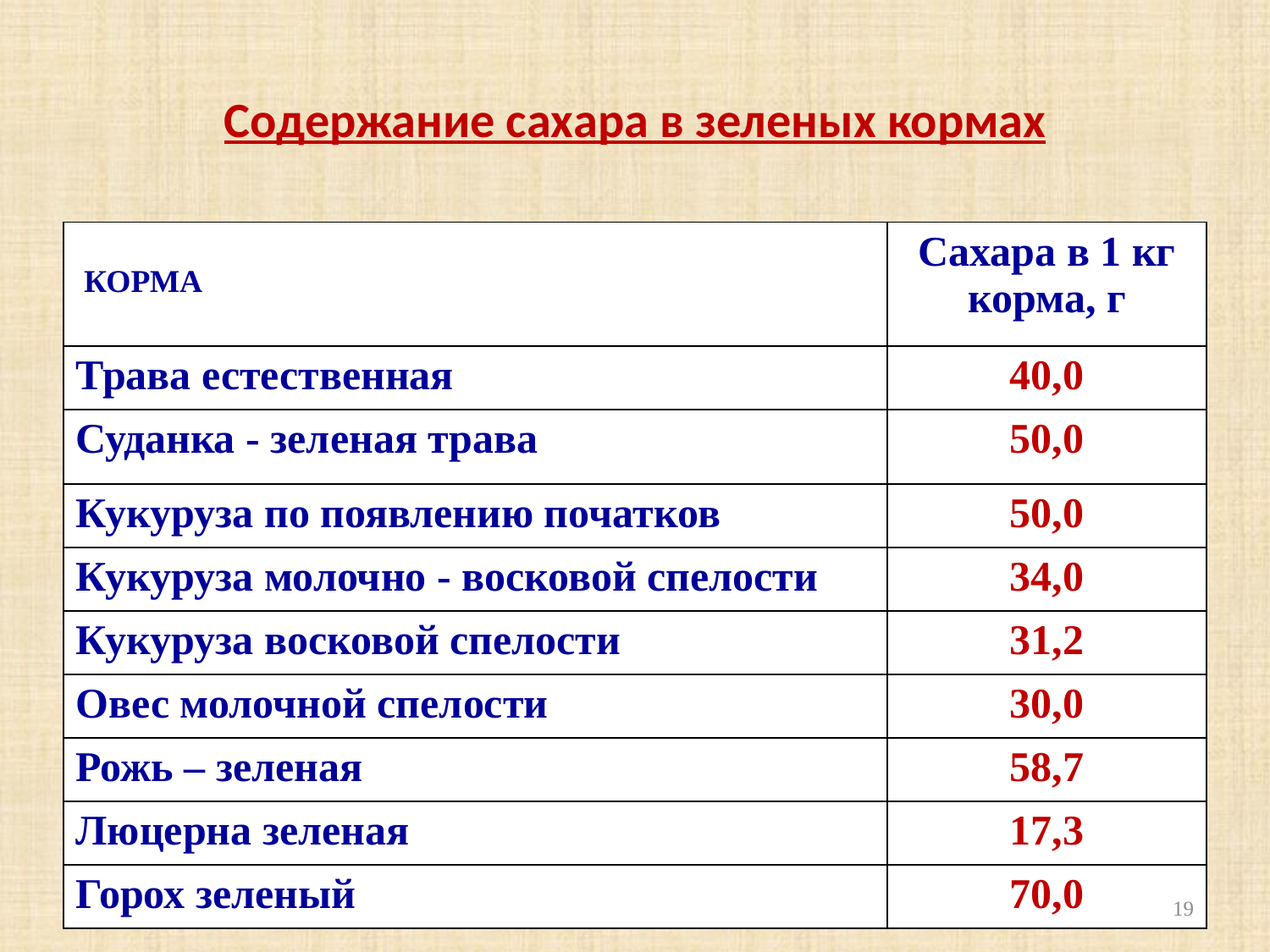

# Содержание сахара в зеленых кормах
| КОРМА | Сахара в 1 кг корма, г |
| --- | --- |
| Трава естественная | 40,0 |
| Суданка - зеленая трава | 50,0 |
| Кукуруза по появлению початков | 50,0 |
| Кукуруза молочно - восковой спелости | 34,0 |
| Кукуруза восковой спелости | 31,2 |
| Овес молочной спелости | 30,0 |
| Рожь – зеленая | 58,7 |
| Люцерна зеленая | 17,3 |
| Горох зеленый | 70,0 |
19